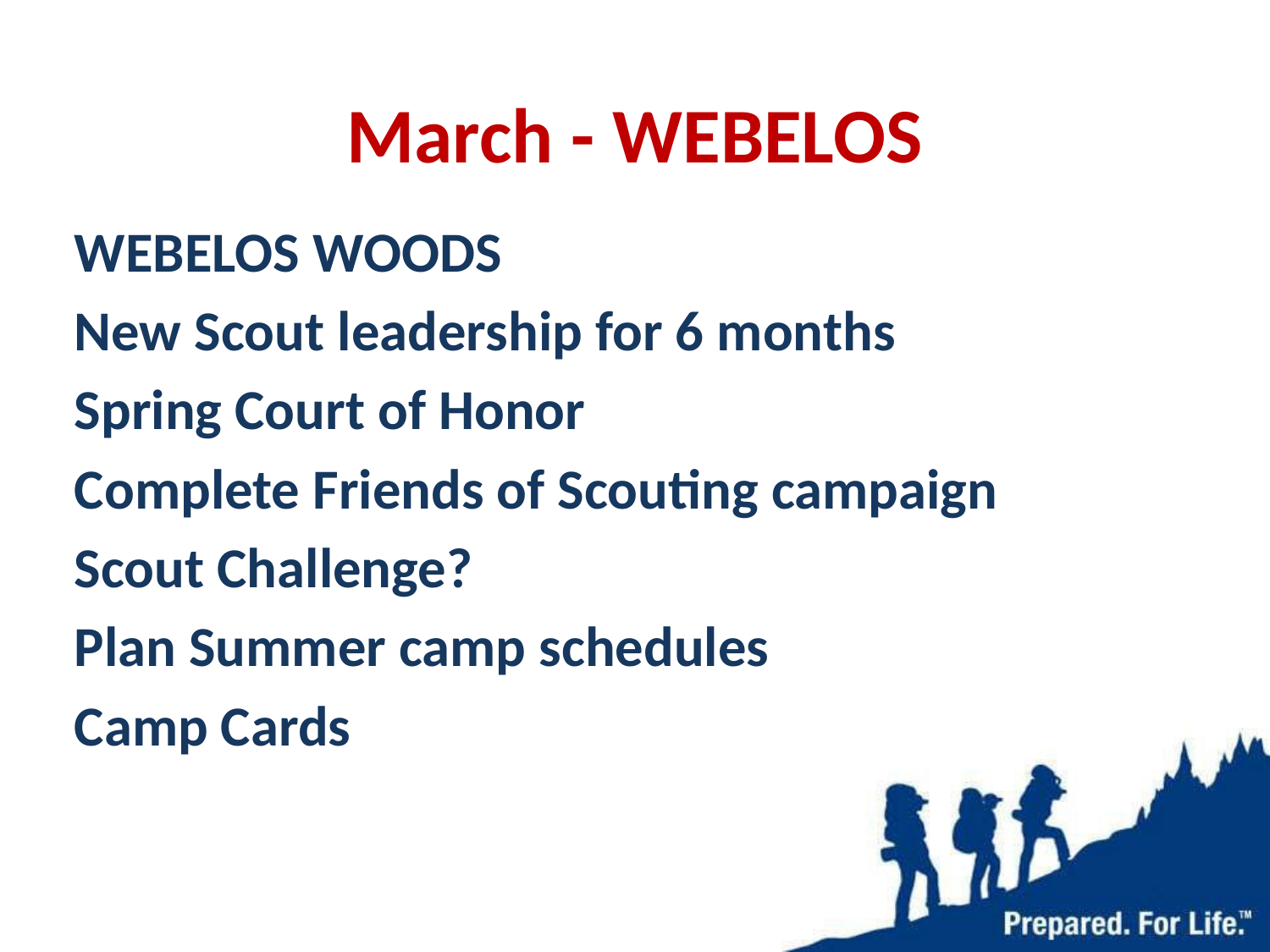

# March - WEBELOS
WEBELOS WOODS
New Scout leadership for 6 months
Spring Court of Honor
Complete Friends of Scouting campaign
Scout Challenge?
Plan Summer camp schedules
Camp Cards